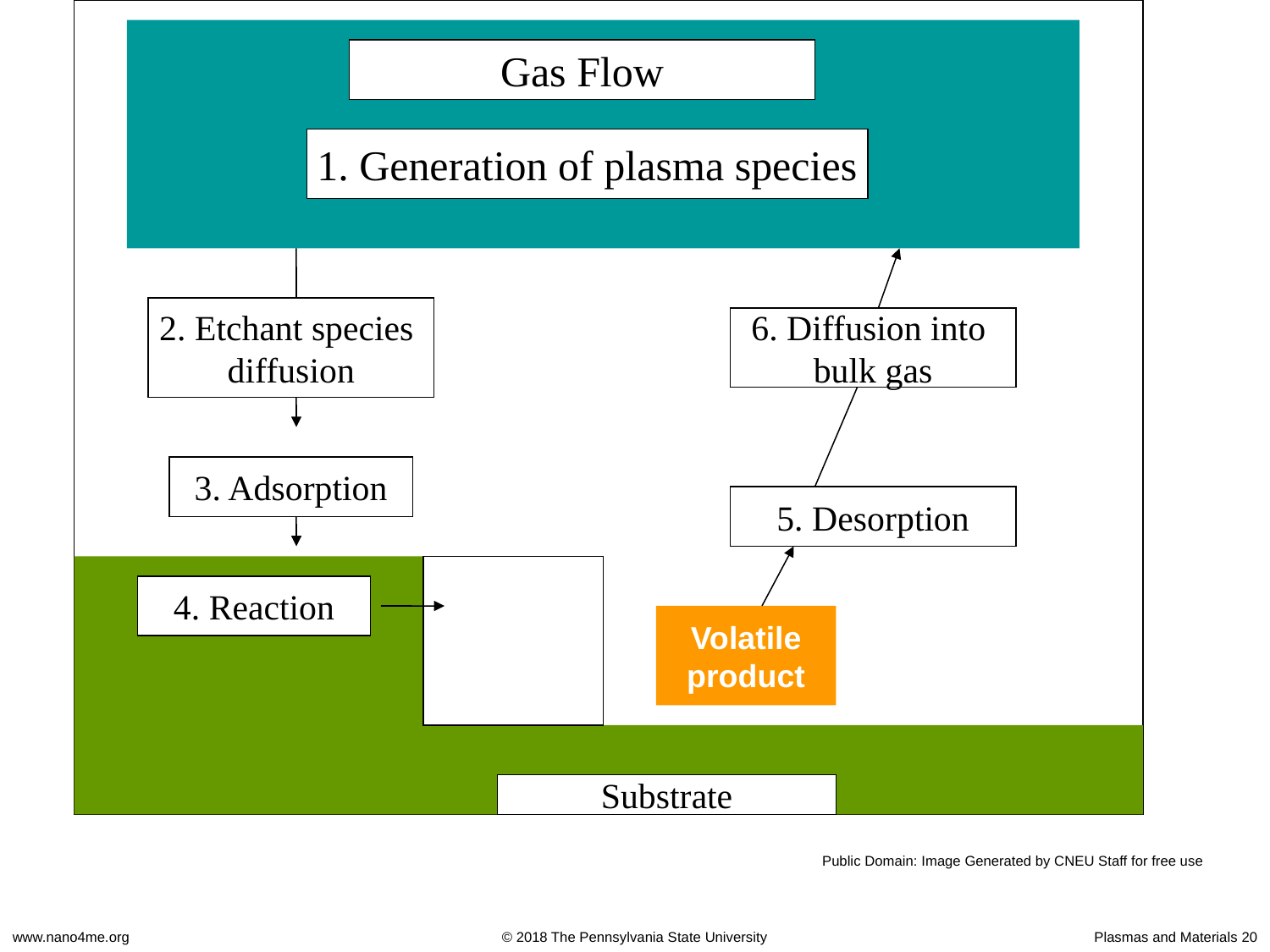

Gas Flow
1. Generation of plasma species

2. Etchant species
diffusion
6. Diffusion into
bulk gas

3. Adsorption
5. Desorption

4. Reaction

Volatile
product

Substrate
Public Domain: Image Generated by CNEU Staff for free use